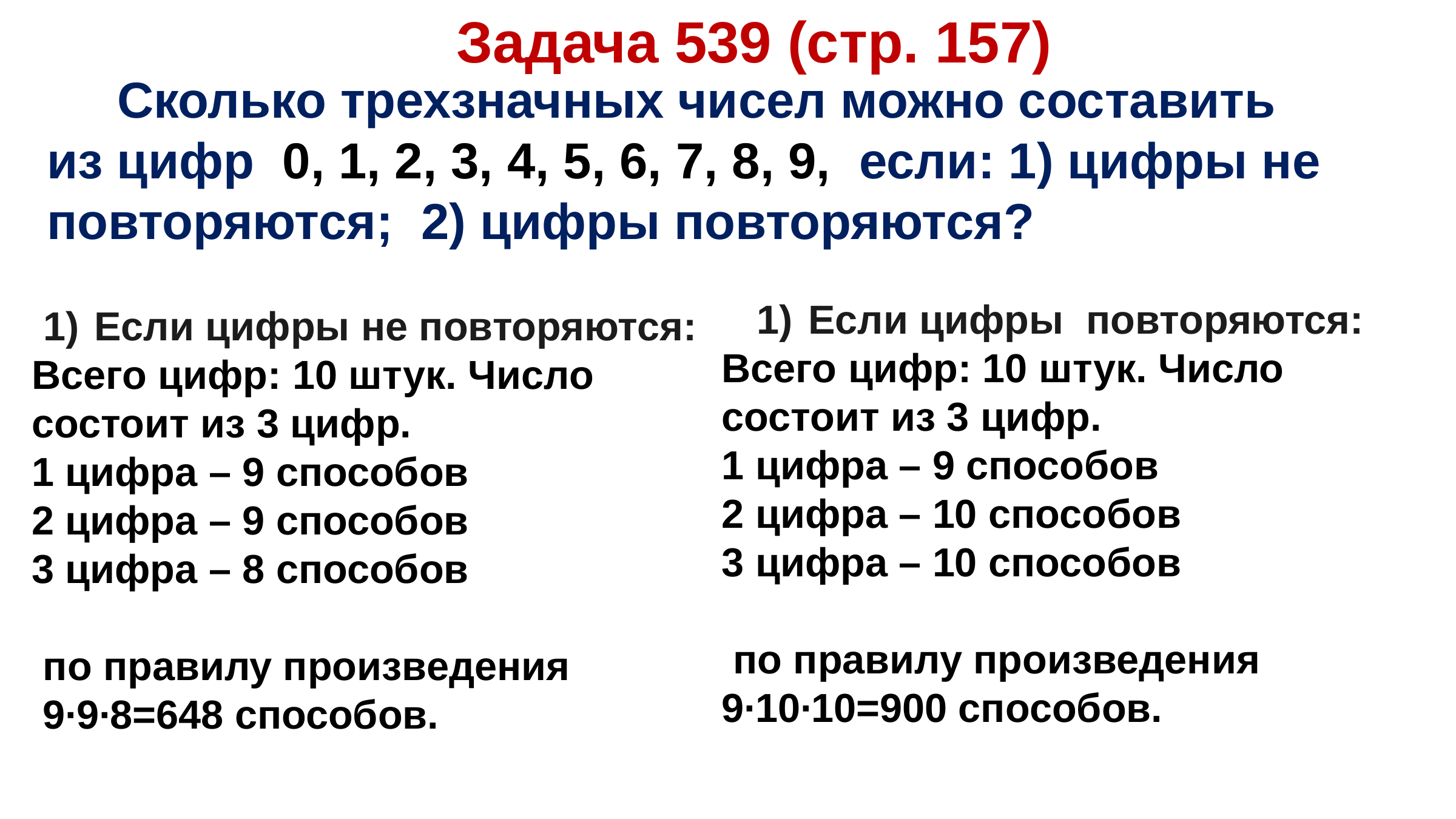

Задача 539 (стр. 157)
     Сколько трехзначных чисел можно составить
из цифр  0, 1, 2, 3, 4, 5, 6, 7, 8, 9,  если: 1) цифры не
повторяются;  2) цифры повторяются?
Если цифры  повторяются:
Всего цифр: 10 штук. Число состоит из 3 цифр.
1 цифра – 9 способов
2 цифра – 10 способов
3 цифра – 10 способов

 по правилу произведения 9∙10∙10=900 способов.
Если цифры не повторяются:
Всего цифр: 10 штук. Число состоит из 3 цифр.
1 цифра – 9 способов
2 цифра – 9 способов
3 цифра – 8 способов

 по правилу произведения
 9∙9∙8=648 способов.